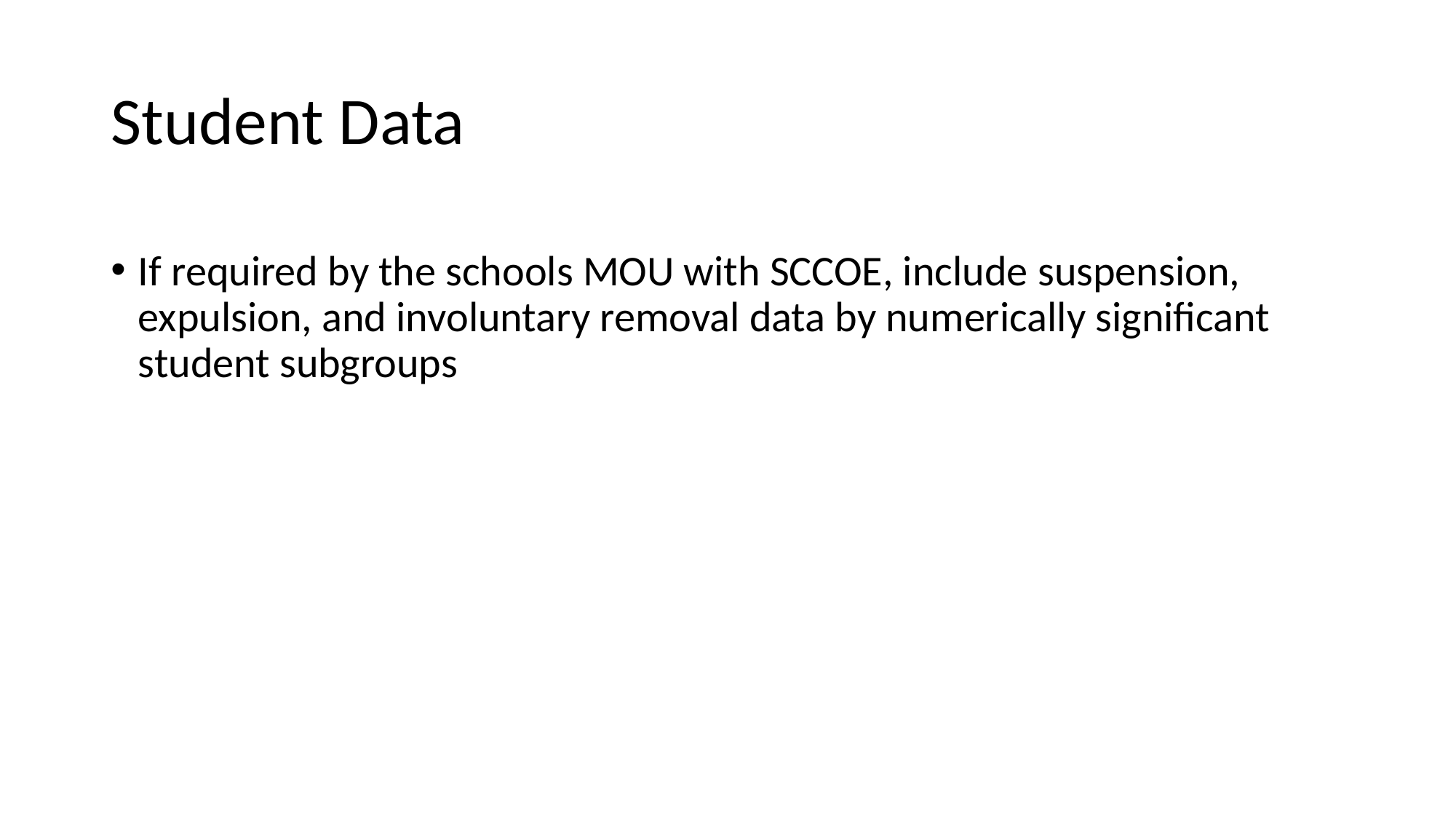

# Student Data
If required by the schools MOU with SCCOE, include suspension, expulsion, and involuntary removal data by numerically significant student subgroups